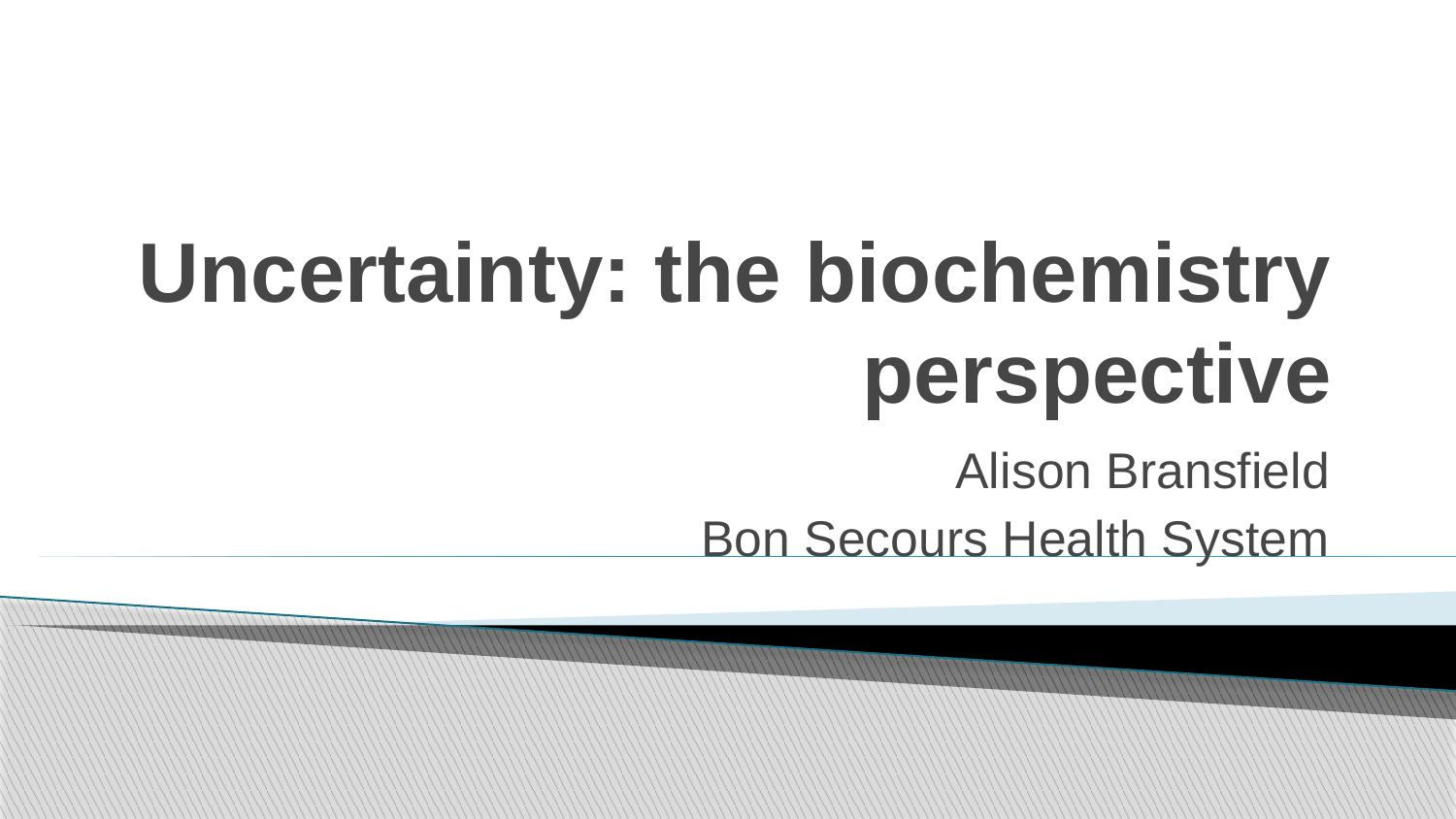

# Uncertainty: the biochemistry perspective
Alison Bransfield
Bon Secours Health System